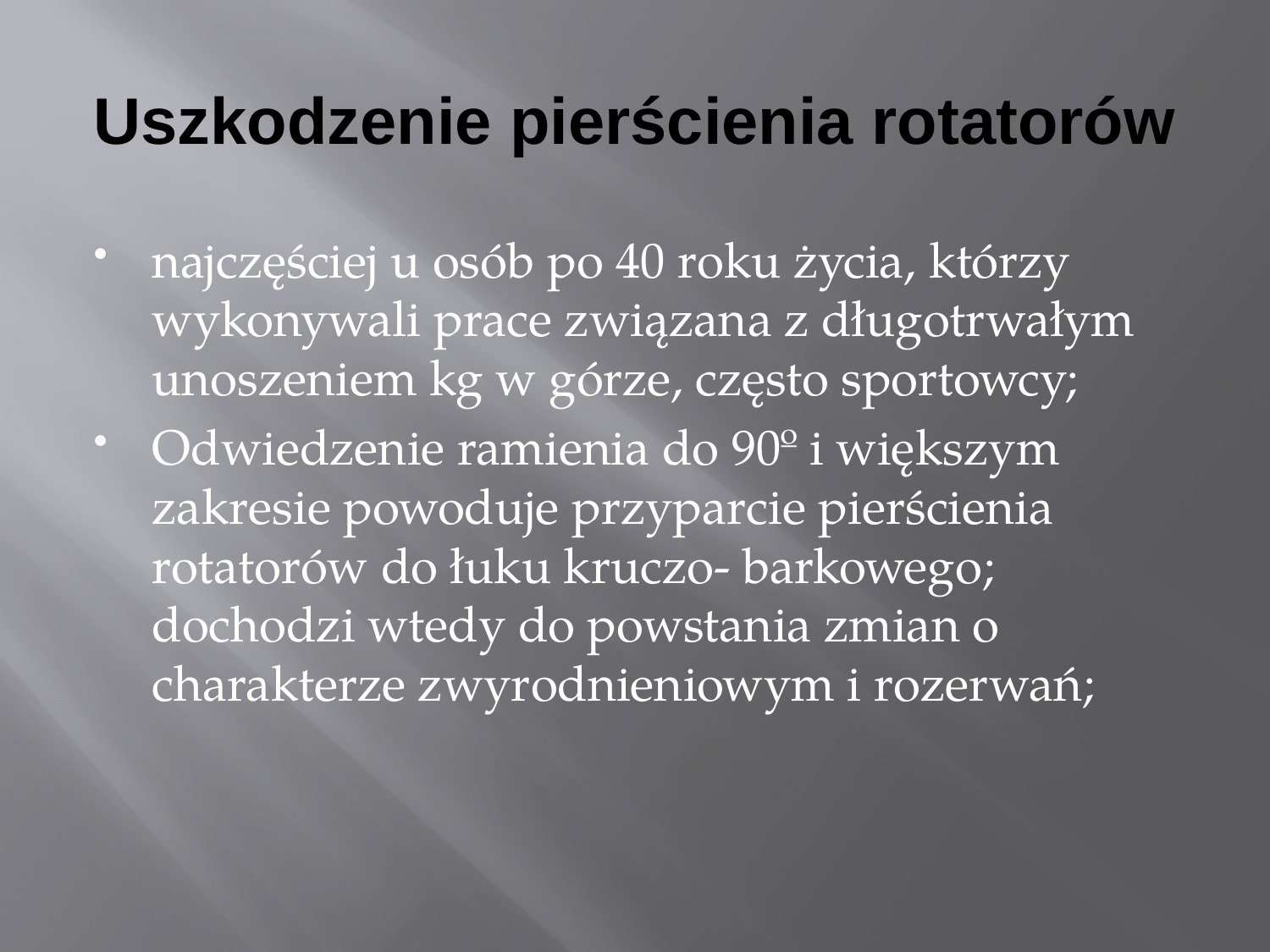

# Uszkodzenie pierścienia rotatorów
najczęściej u osób po 40 roku życia, którzy wykonywali prace związana z długotrwałym unoszeniem kg w górze, często sportowcy;
Odwiedzenie ramienia do 90º i większym zakresie powoduje przyparcie pierścienia rotatorów do łuku kruczo- barkowego; dochodzi wtedy do powstania zmian o charakterze zwyrodnieniowym i rozerwań;